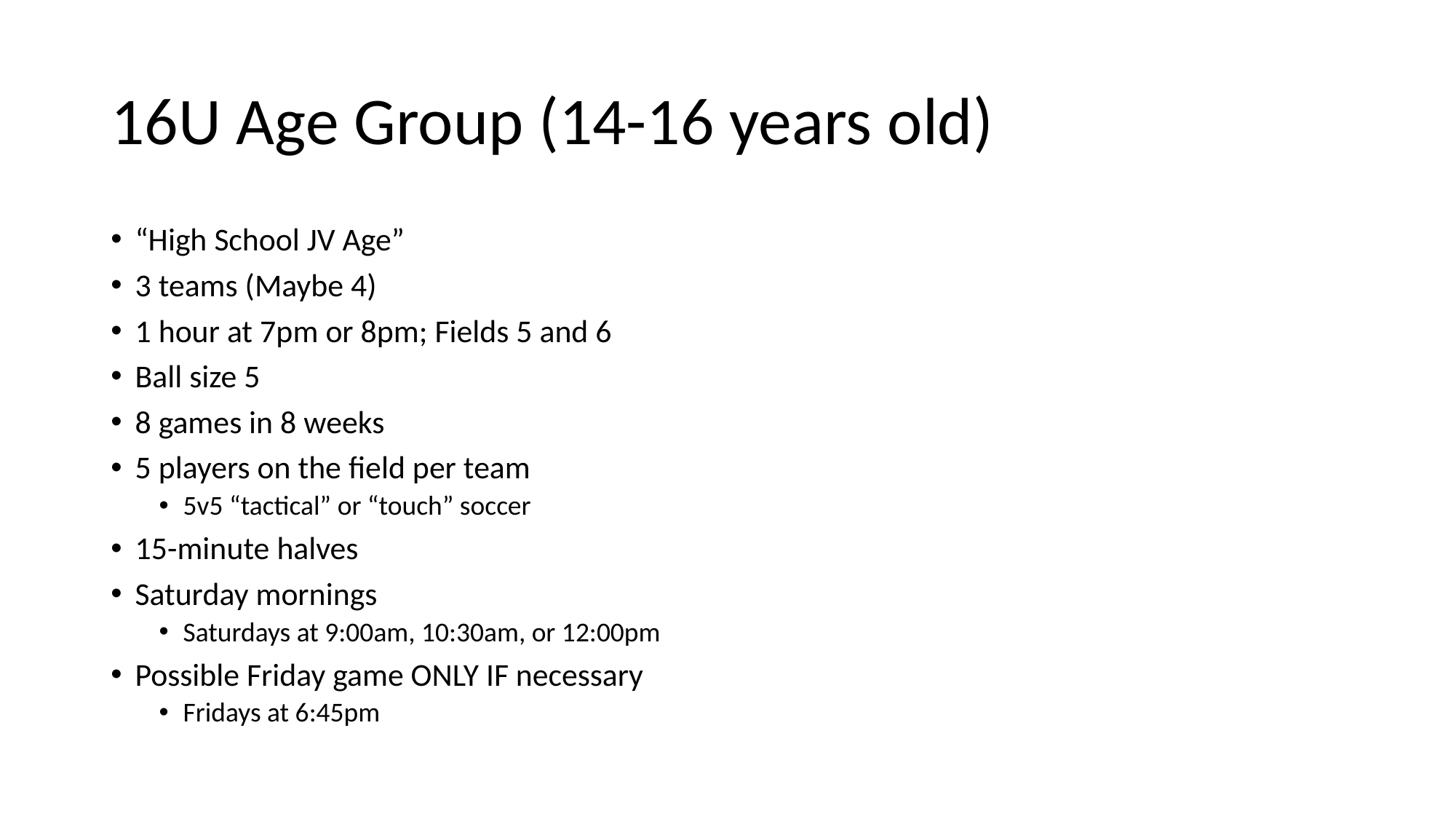

# 16U Age Group (14-16 years old)
“High School JV Age”
3 teams (Maybe 4)
1 hour at 7pm or 8pm; Fields 5 and 6
Ball size 5
8 games in 8 weeks
5 players on the field per team
5v5 “tactical” or “touch” soccer
15-minute halves
Saturday mornings
Saturdays at 9:00am, 10:30am, or 12:00pm
Possible Friday game ONLY IF necessary
Fridays at 6:45pm